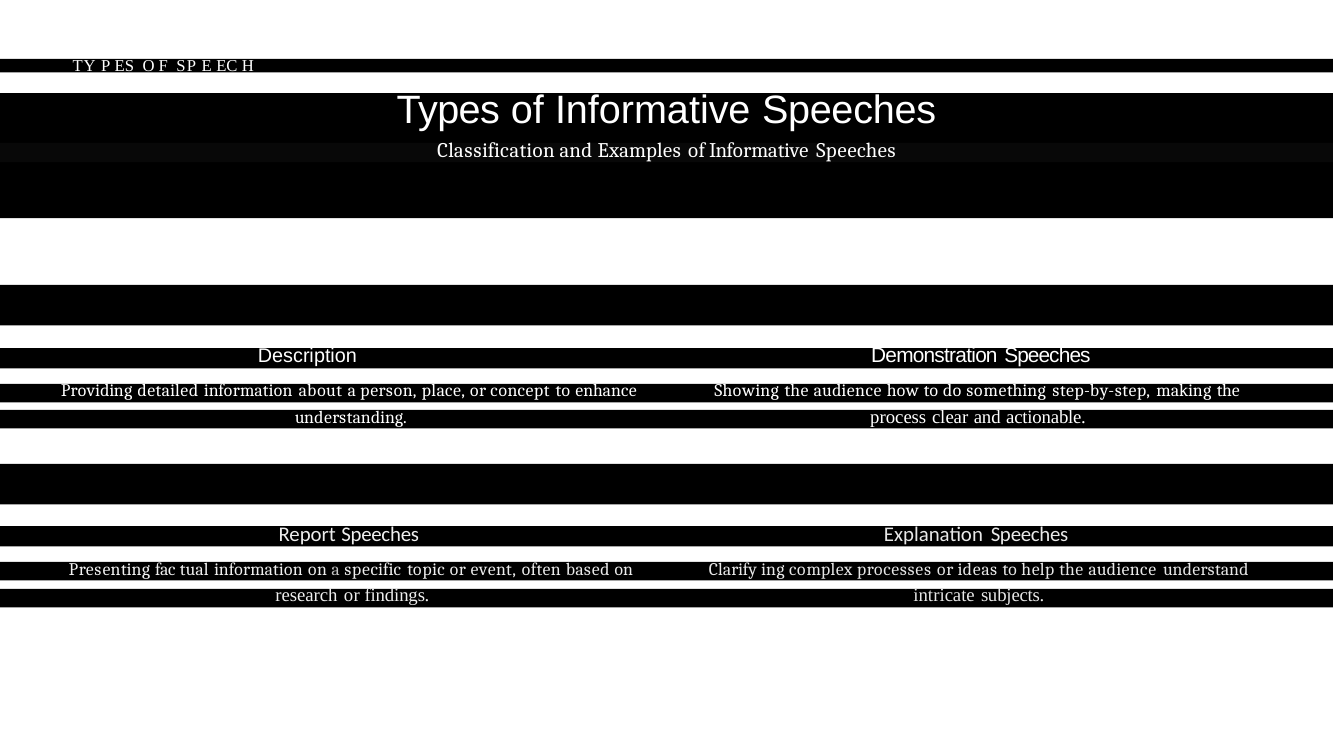

TY P ES O F SP E EC H ES

# Types of Informative Speeches
Classification and Examples of Informative Speeches

Demonstration Speeches
Description Speeches

Providing detailed information about a person, place, or concept to enhance
Showing the audience how to do something step-by-step, making the

process clear and actionable.
understanding.

Report Speeches
Explanation Speeches

Presenting fac tual information on a specific topic or event, often based on
Clarify ing complex processes or ideas to help the audience understand

research or findings.
intricate subjects.

DLL,BDU